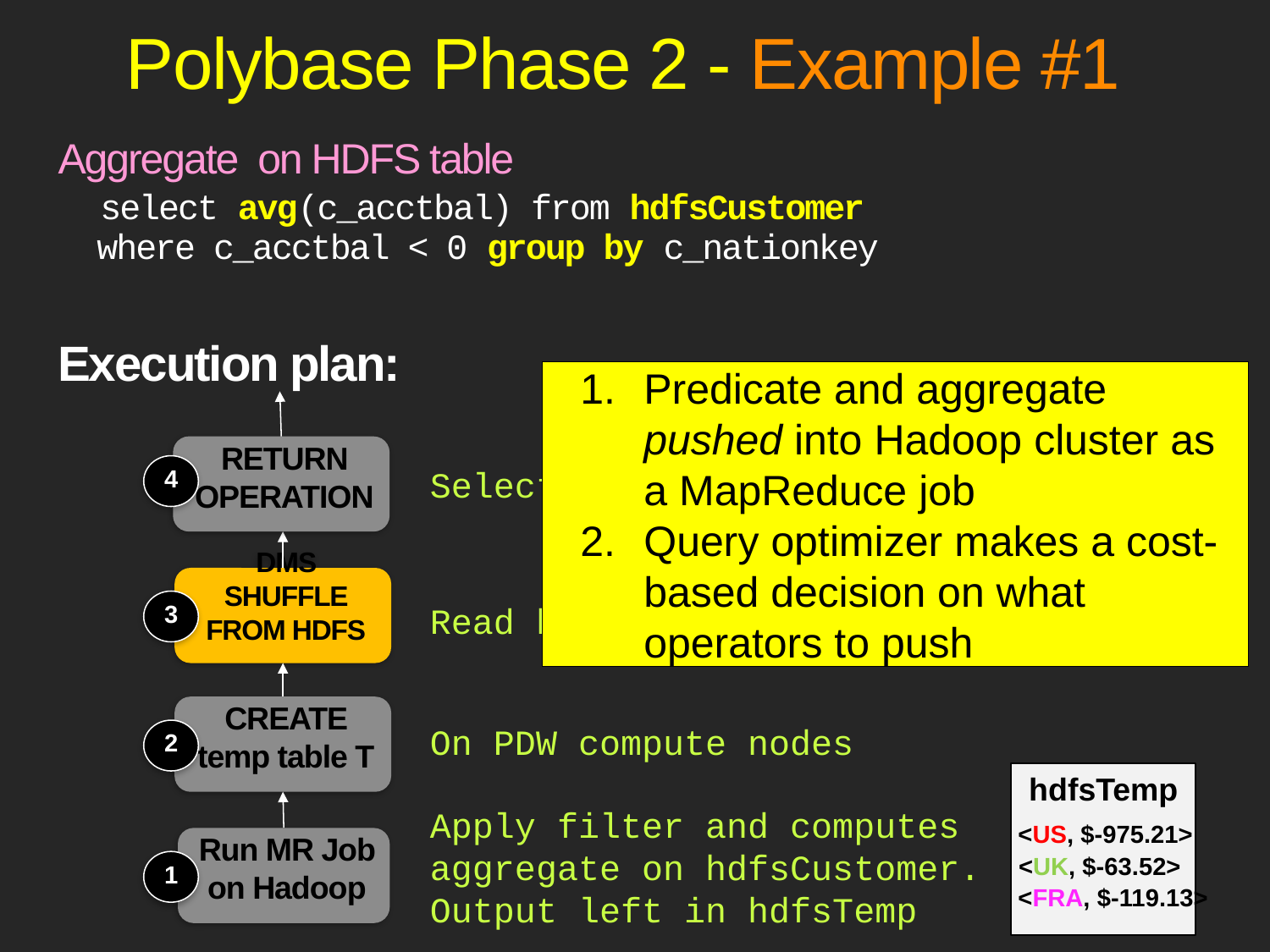

# Polybase Phase 2 - Example #1
Aggregate  on HDFS table
    select avg(c_acctbal) from hdfsCustomer
  where c_acctbal < 0 group by c_nationkey
Execution plan:
Predicate and aggregate pushed into Hadoop cluster as a MapReduce job
Query optimizer makes a cost-based decision on what operators to push
RETURN OPERATION
4
Select * from T
DMS SHUFFLE FROM HDFS
3
Read hdfsTemp into T
CREATE temp table T
2
On PDW compute nodes
hdfsTemp

<US, $-975.21>
<UK, $-63.52>
<FRA, $-119.13>
Apply filter and computes aggregate on hdfsCustomer. Output left in hdfsTemp
Run MR Job on Hadoop
1
44